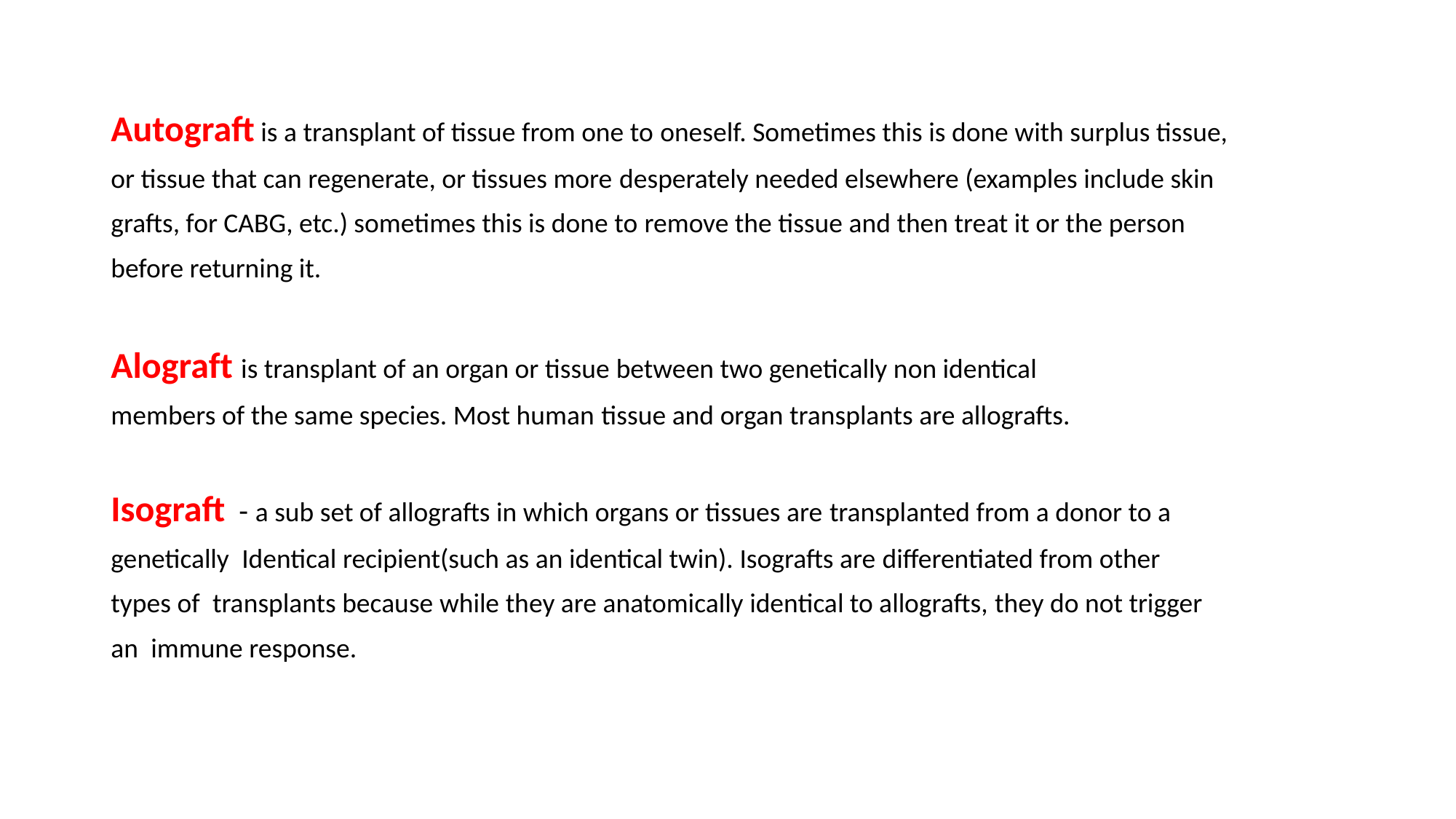

#
Autograft is a transplant of tissue from one to oneself. Sometimes this is done with surplus tissue,
or tissue that can regenerate, or tissues more desperately needed elsewhere (examples include skin
grafts, for CABG, etc.) sometimes this is done to remove the tissue and then treat it or the person
before returning it.

Alograft is transplant of an organ or tissue between two genetically non identical
members of the same species. Most human tissue and organ transplants are allografts.

Isograft  - a sub set of allografts in which organs or tissues are transplanted from a donor to a
genetically  Identical recipient(such as an identical twin). Isografts are differentiated from other
types of  transplants because while they are anatomically identical to allografts, they do not trigger
an  immune response.